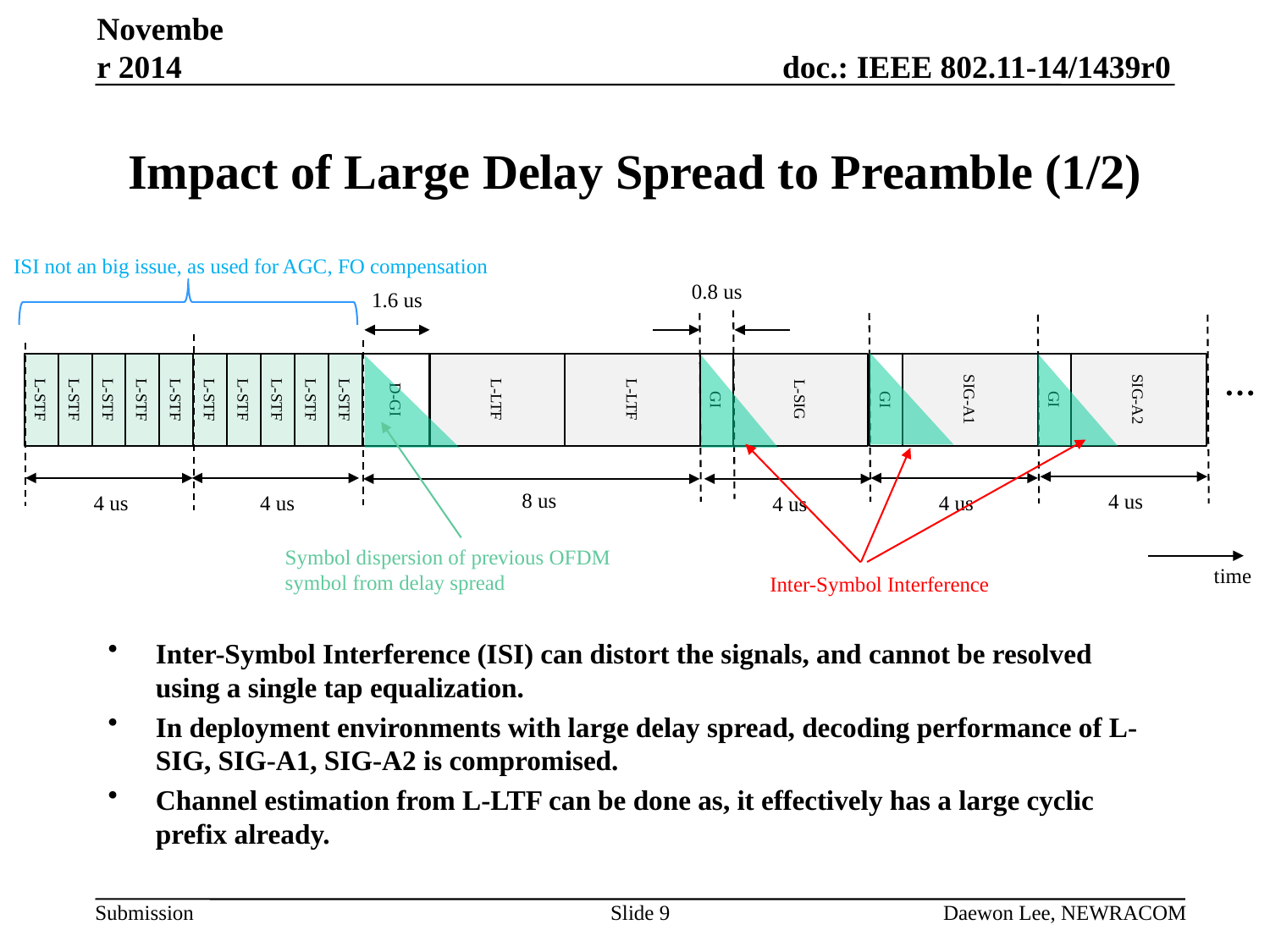

November 2014
# Impact of Large Delay Spread to Preamble (1/2)

ISI not an big issue, as used for AGC, FO compensation
0.8 us
1.6 us
GI
SIG-A2
L-STF
L-STF
L-STF
L-STF
L-STF
L-STF
L-STF
L-STF
L-STF
L-STF
D-GI
L-LTF
L-LTF
GI
L-SIG
GI
SIG-A1
…
8 us
4 us
4 us
4 us
4 us
4 us
time

Symbol dispersion of previous OFDM symbol from delay spread
Inter-Symbol Interference
Inter-Symbol Interference (ISI) can distort the signals, and cannot be resolved using a single tap equalization.
In deployment environments with large delay spread, decoding performance of L-SIG, SIG-A1, SIG-A2 is compromised.
Channel estimation from L-LTF can be done as, it effectively has a large cyclic prefix already.

Slide 9
Daewon Lee, NEWRACOM